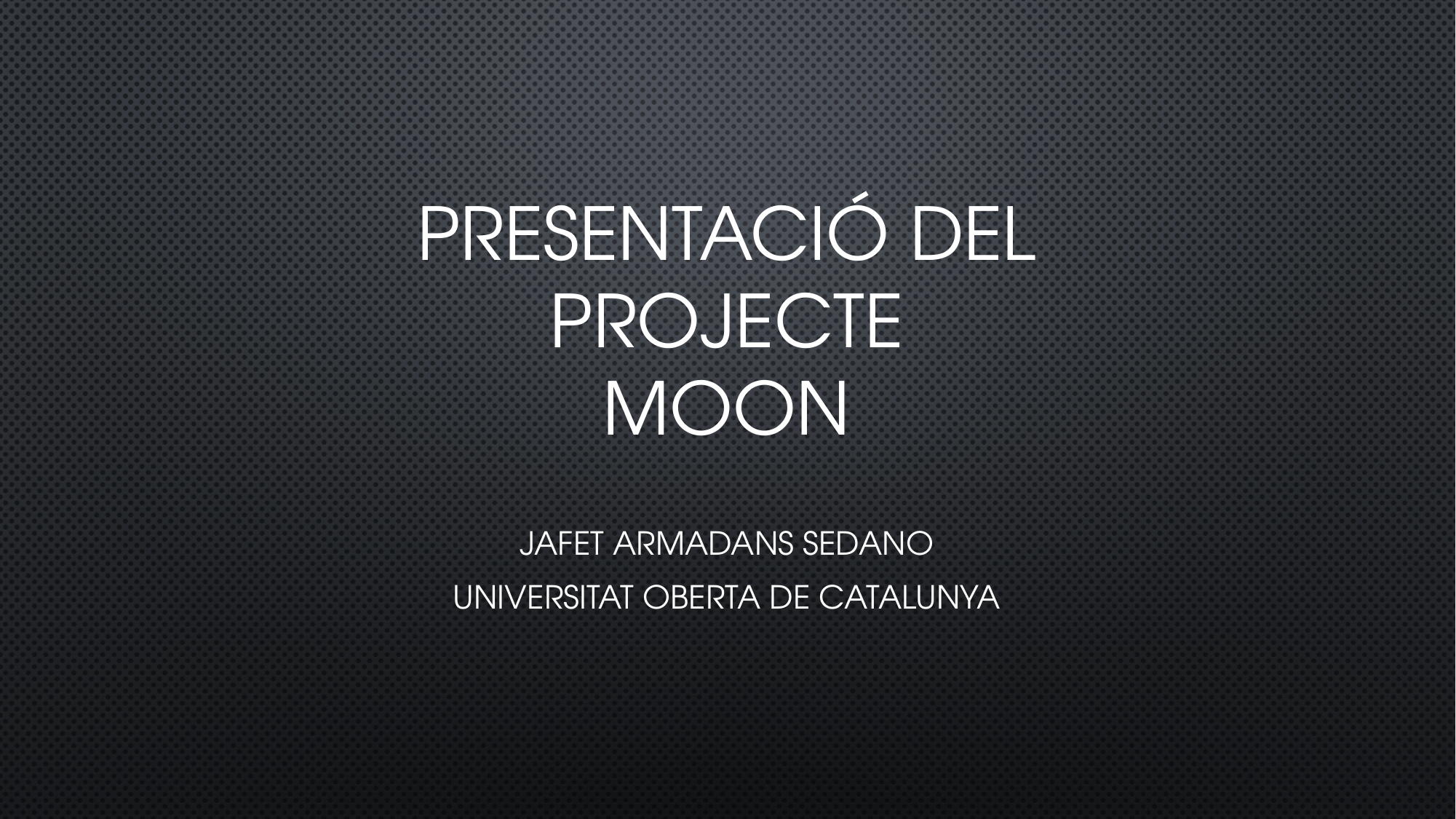

# Presentació del projecte MOON

Jafet Armadans Sedano
Universitat Oberta de Catalunya